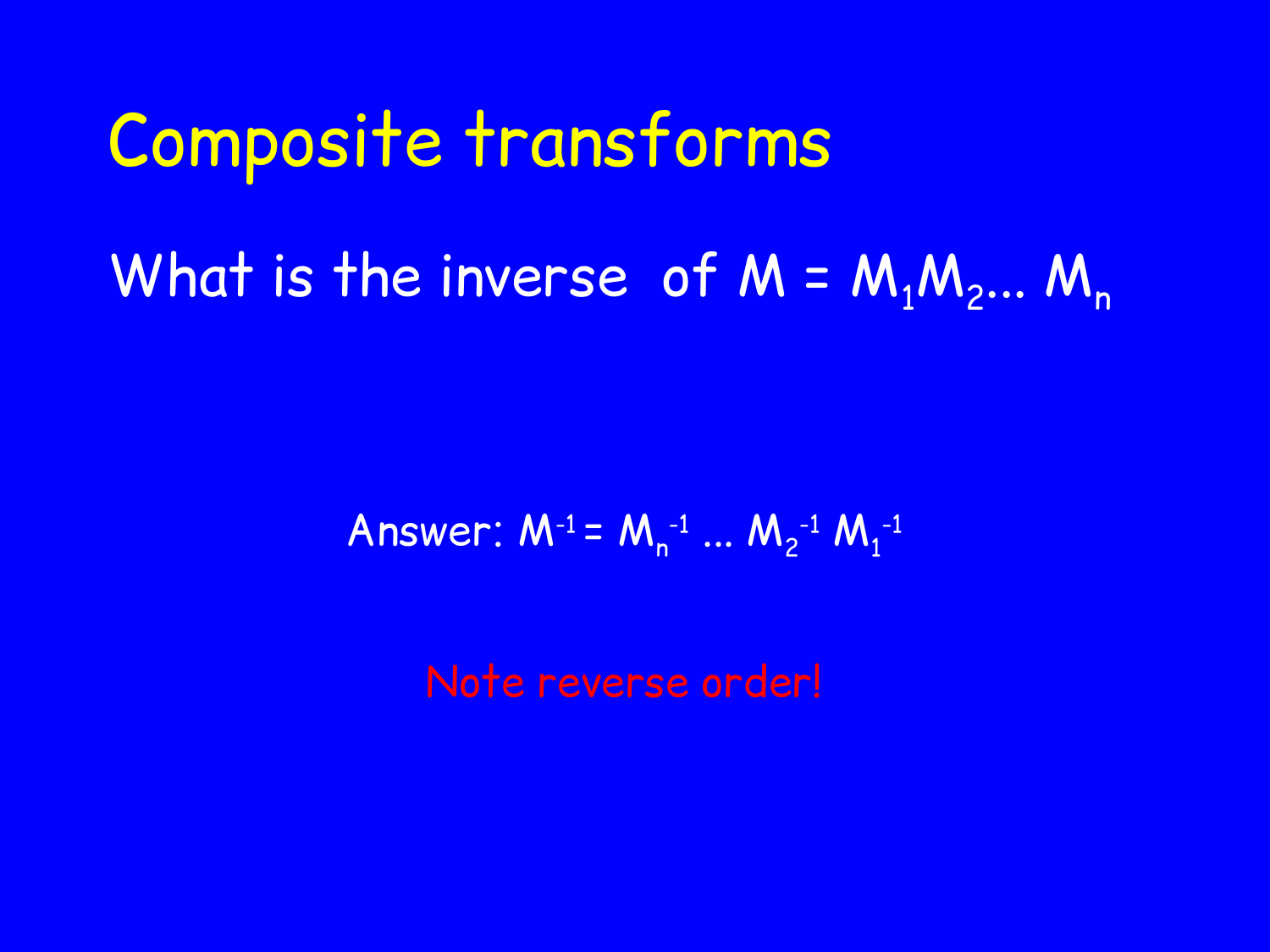

# Composite transforms
What is the inverse  of M = M1M2... Mn

Answer: M-1 = Mn-1 ... M2-1 M1-1

Note reverse order!